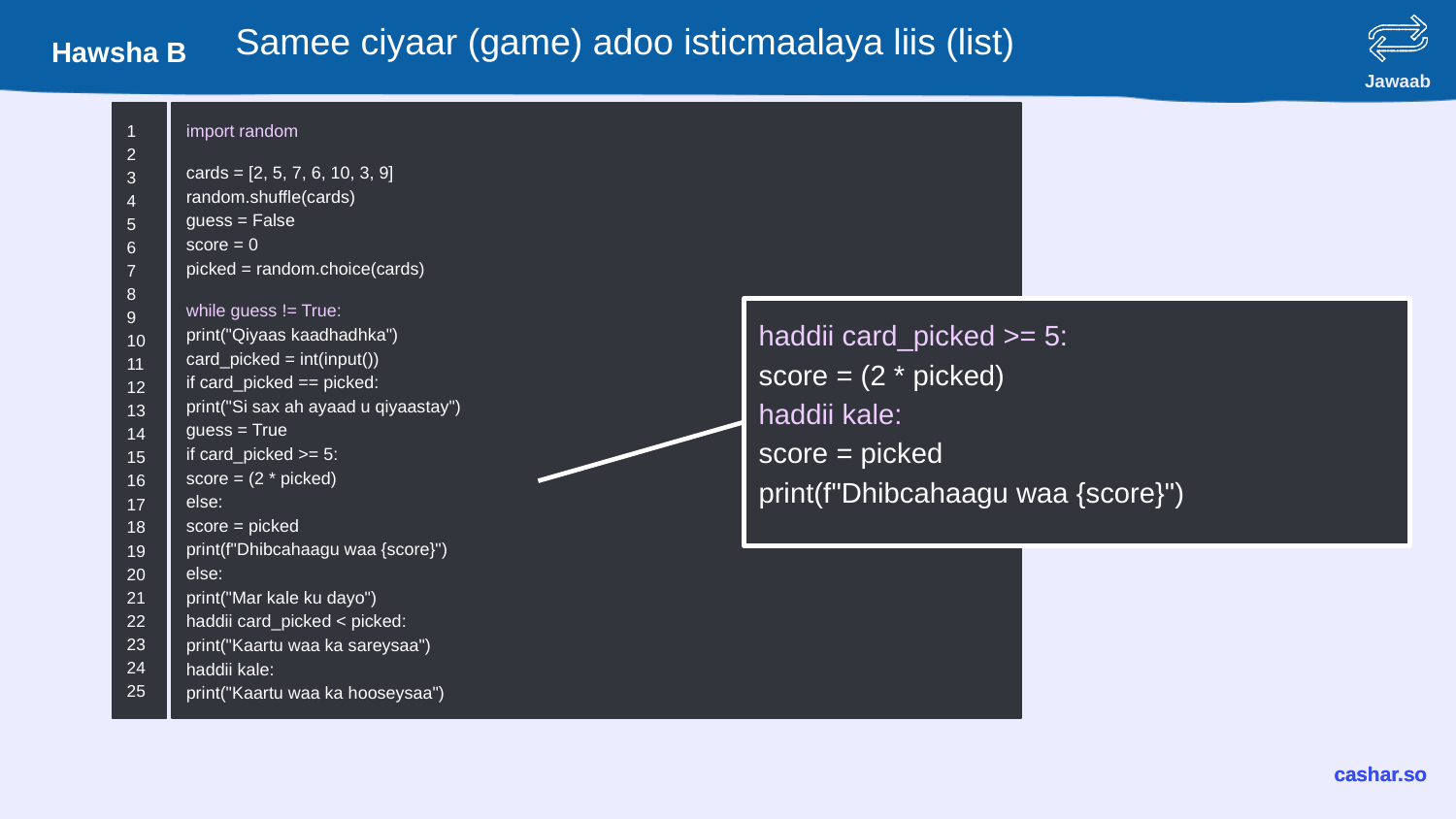

# Samee ciyaar (game) adoo isticmaalaya liis (list)
1
2
3
4
5
6
7
8
9
10
11
12
13
14
15
16
17
18
19
20
21
22
23
24
25
import random

cards = [2, 5, 7, 6, 10, 3, 9]
random.shuffle(cards)
guess = False
score = 0
picked = random.choice(cards)

while guess != True:
print("Qiyaas kaadhadhka")
card_picked = int(input())
if card_picked == picked:
print("Si sax ah ayaad u qiyaastay")
guess = True
if card_picked >= 5:
score = (2 * picked)
else:
score = picked
print(f"Dhibcahaagu waa {score}")
else:
print("Mar kale ku dayo")
haddii card_picked < picked:
print("Kaartu waa ka sareysaa")
haddii kale:
print("Kaartu waa ka hooseysaa")

haddii card_picked >= 5:
score = (2 * picked)
haddii kale:
score = picked
print(f"Dhibcahaagu waa {score}")